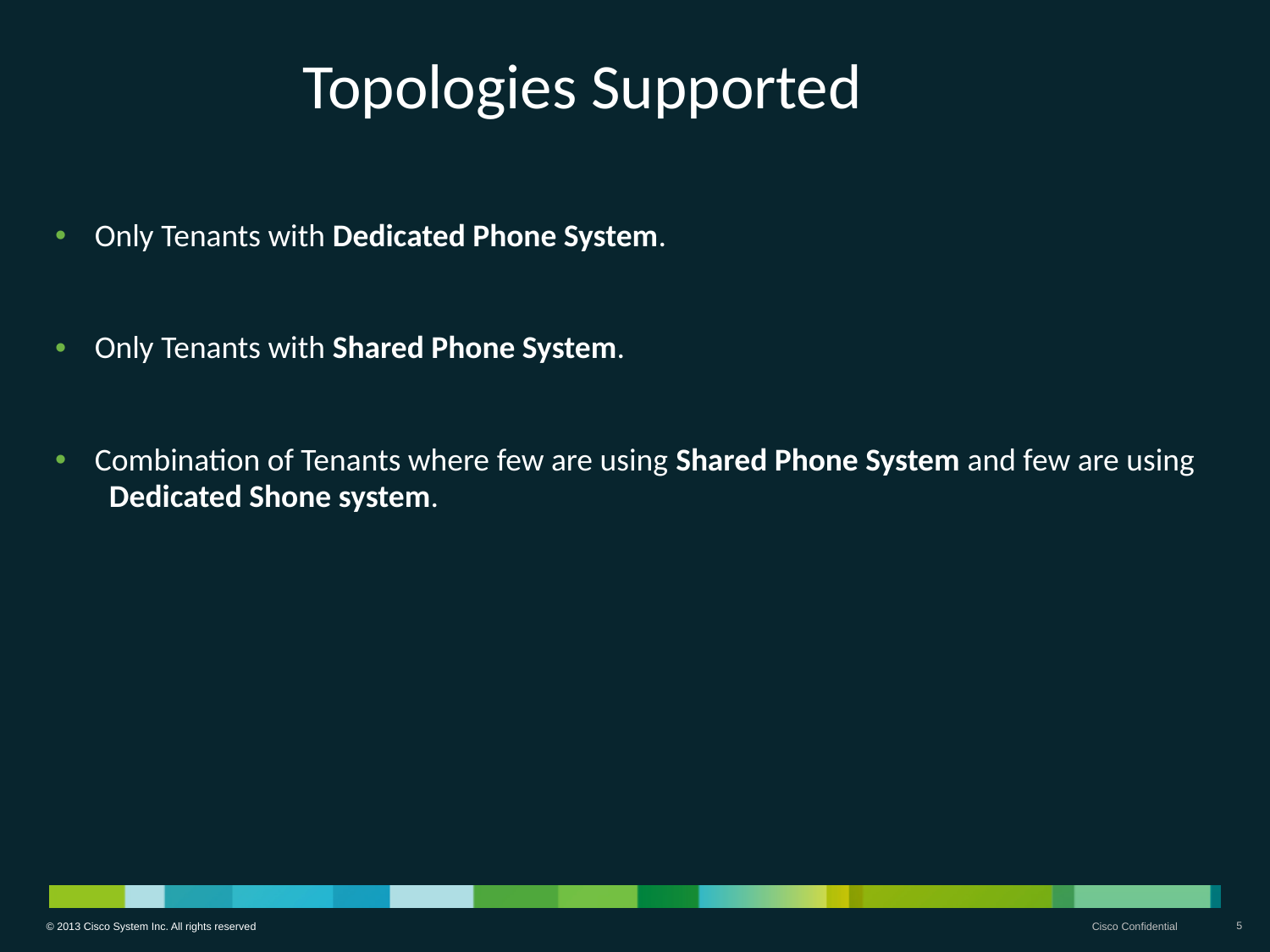

# Topologies Supported
Only Tenants with Dedicated Phone System.

Only Tenants with Shared Phone System.

Combination of Tenants where few are using Shared Phone System and few are using      Dedicated Shone system.